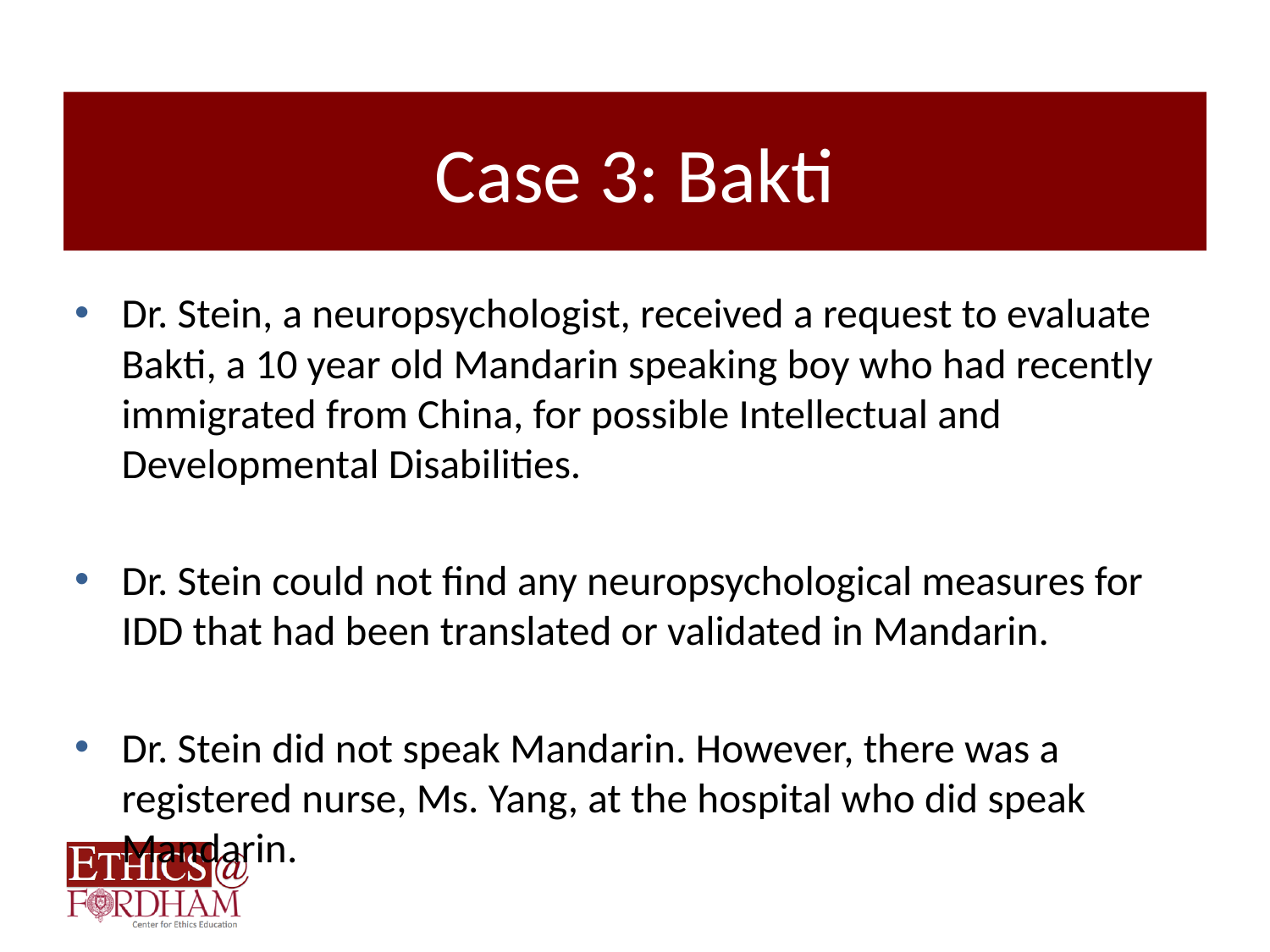

# Case 3: Bakti
Dr. Stein, a neuropsychologist, received a request to evaluate Bakti, a 10 year old Mandarin speaking boy who had recently immigrated from China, for possible Intellectual and Developmental Disabilities.

Dr. Stein could not find any neuropsychological measures for IDD that had been translated or validated in Mandarin.

Dr. Stein did not speak Mandarin. However, there was a registered nurse, Ms. Yang, at the hospital who did speak Mandarin.